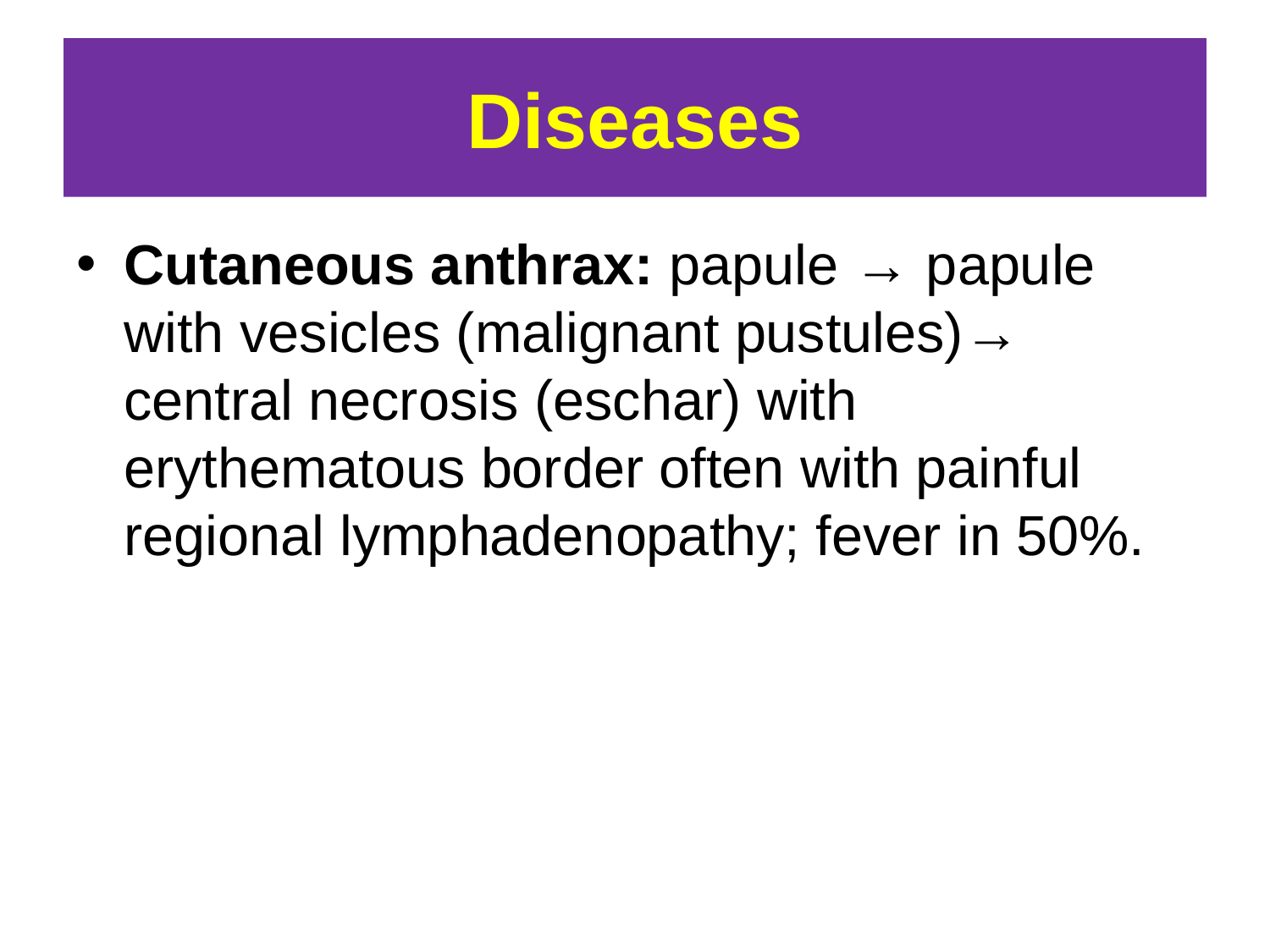

# Diseases
Cutaneous anthrax: papule → papule with vesicles (malignant pustules)→ central necrosis (eschar) with erythematous border often with painful regional lymphadenopathy; fever in 50%.